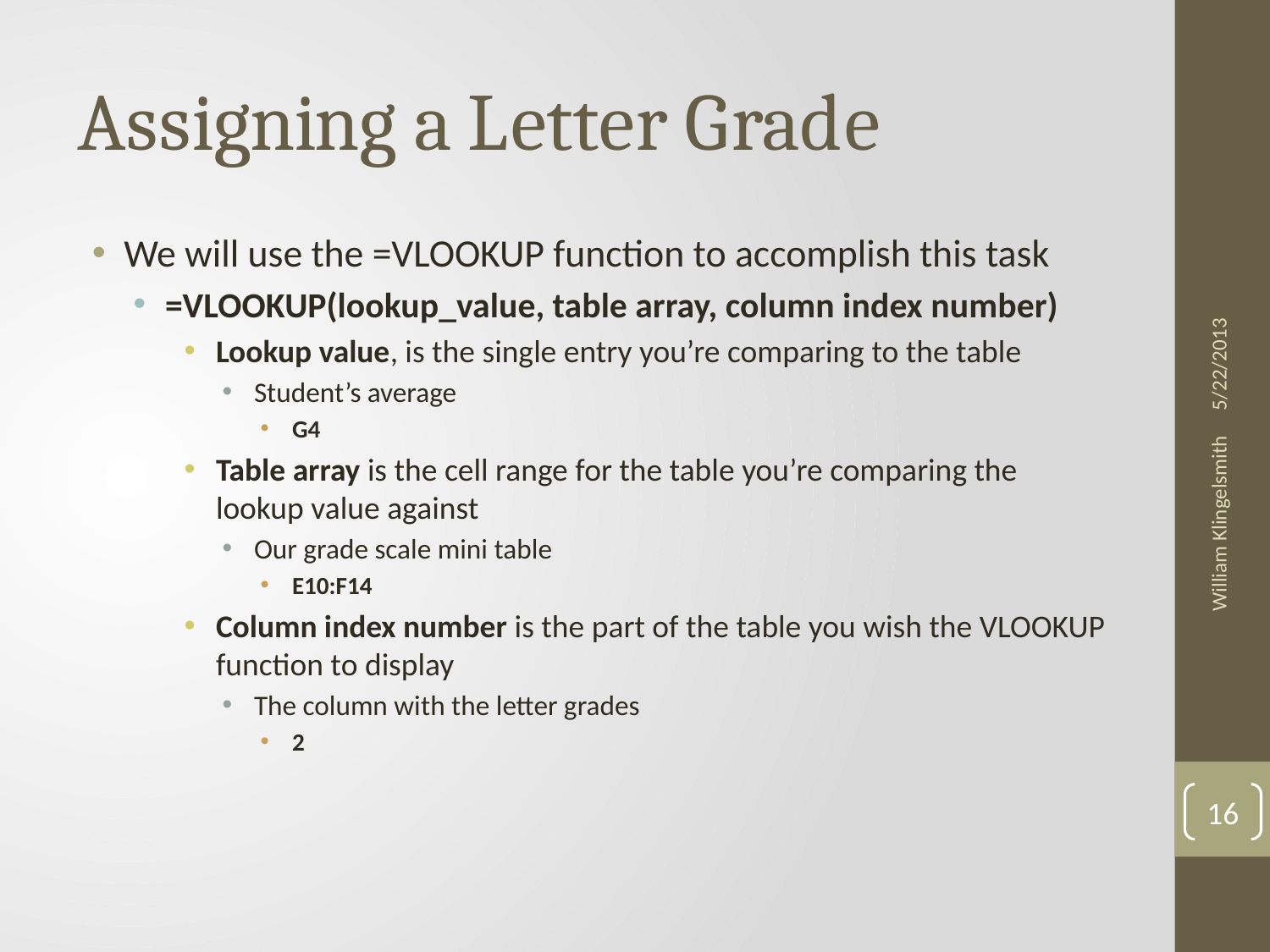

# Assigning a Letter Grade
We will use the =VLOOKUP function to accomplish this task
=VLOOKUP(lookup_value, table array, column index number)
Lookup value, is the single entry you’re comparing to the table
Student’s average
G4
Table array is the cell range for the table you’re comparing the lookup value against
Our grade scale mini table
E10:F14
Column index number is the part of the table you wish the VLOOKUP function to display
The column with the letter grades
2
5/22/2013
William Klingelsmith
16